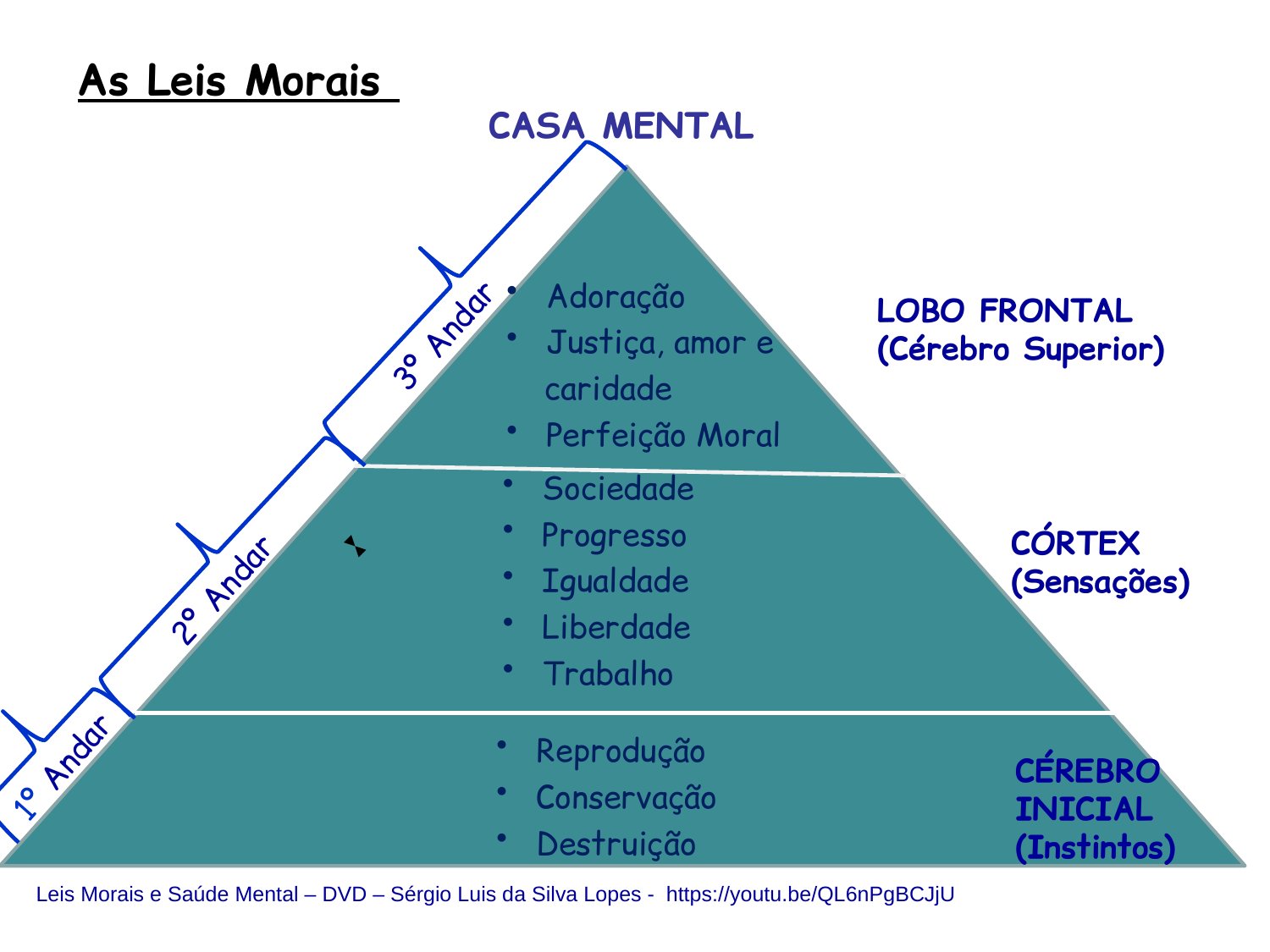

As Leis Morais
                           CASA MENTAL

Adoração
Justiça, amor e
    caridade
Perfeição Moral
LOBO FRONTAL  (Cérebro Superior)
3º Andar

Sociedade
Progresso
Igualdade
Liberdade
Trabalho
CÓRTEX  (Sensações)

2º Andar

1º Andar
Reprodução
Conservação
Destruição
CÉREBRO INICIAL  (Instintos)
Leis Morais e Saúde Mental – DVD – Sérgio Luis da Silva Lopes -  https://youtu.be/QL6nPgBCJjU